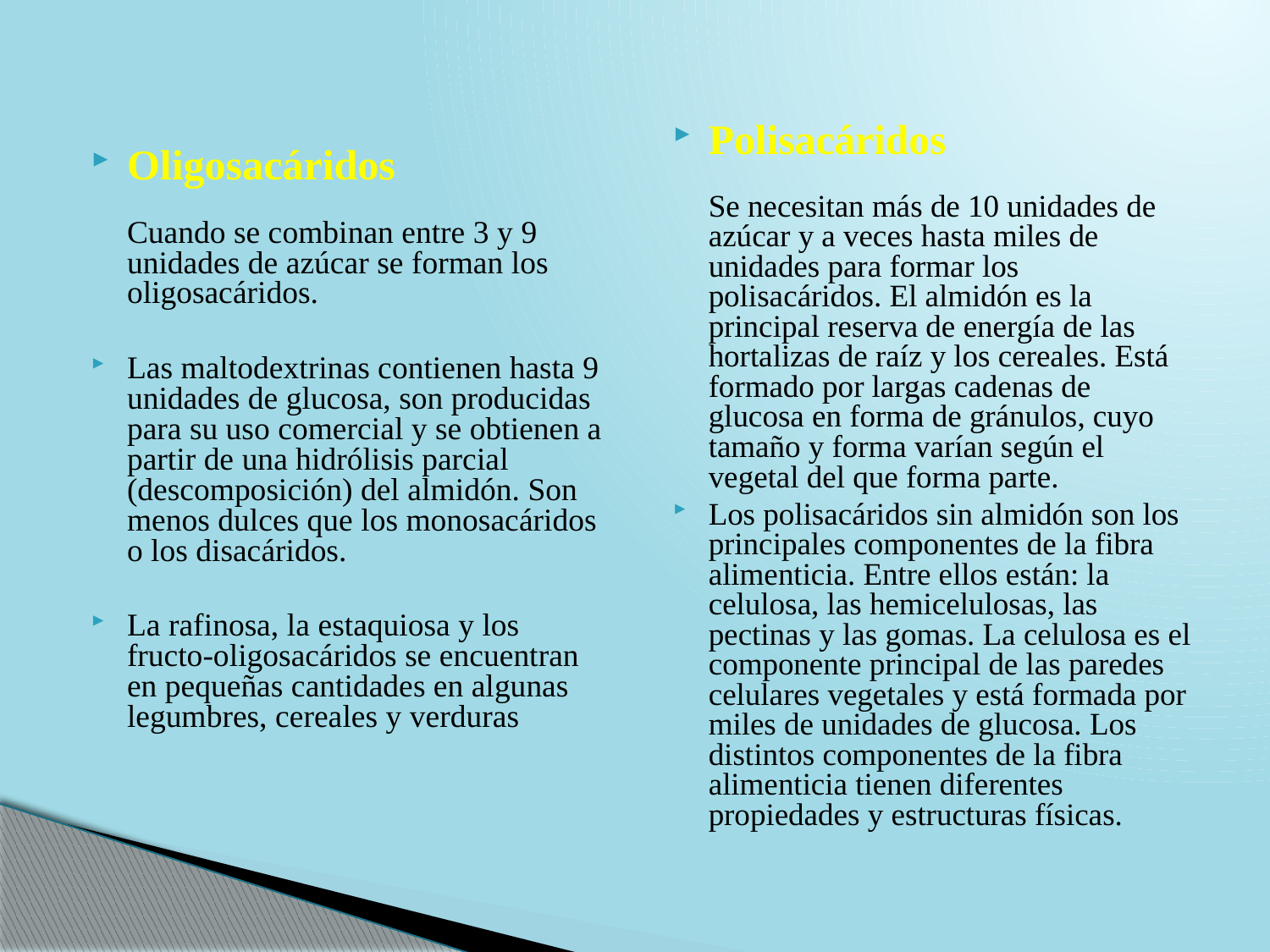

Oligosacáridos
Cuando se combinan entre 3 y 9 unidades de azúcar se forman los oligosacáridos.

Las maltodextrinas contienen hasta 9 unidades de glucosa, son producidas para su uso comercial y se obtienen a partir de una hidrólisis parcial (descomposición) del almidón. Son menos dulces que los monosacáridos o los disacáridos.

La rafinosa, la estaquiosa y los fructo-oligosacáridos se encuentran en pequeñas cantidades en algunas legumbres, cereales y verduras
Polisacáridos
Se necesitan más de 10 unidades de azúcar y a veces hasta miles de unidades para formar los polisacáridos. El almidón es la principal reserva de energía de las hortalizas de raíz y los cereales. Está formado por largas cadenas de glucosa en forma de gránulos, cuyo tamaño y forma varían según el vegetal del que forma parte.
Los polisacáridos sin almidón son los principales componentes de la fibra alimenticia. Entre ellos están: la celulosa, las hemicelulosas, las pectinas y las gomas. La celulosa es el componente principal de las paredes celulares vegetales y está formada por miles de unidades de glucosa. Los distintos componentes de la fibra alimenticia tienen diferentes propiedades y estructuras físicas.